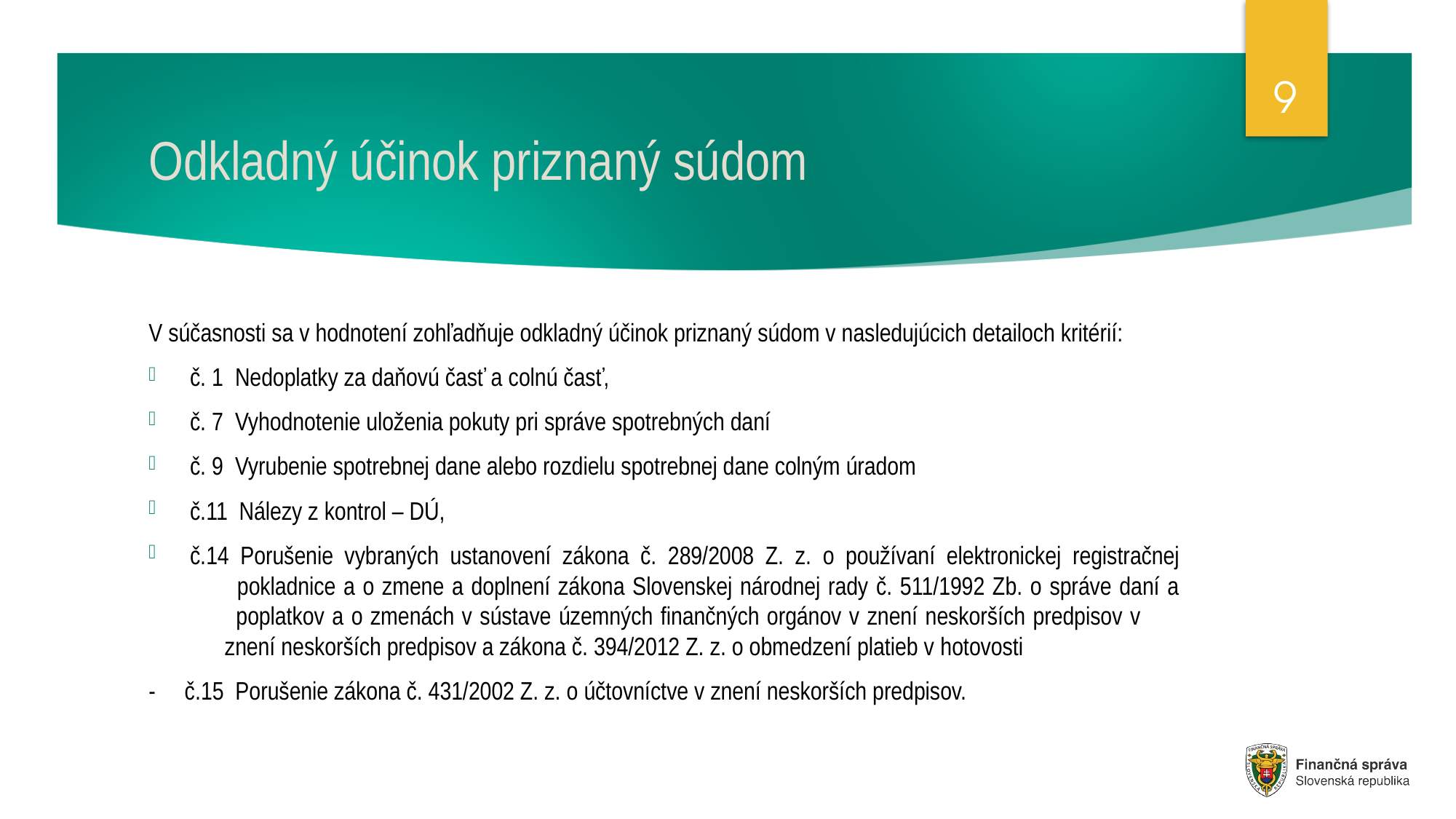

9
# Odkladný účinok priznaný súdom
V súčasnosti sa v hodnotení zohľadňuje odkladný účinok priznaný súdom v nasledujúcich detailoch kritérií:
č. 1  Nedoplatky za daňovú časť a colnú časť,
č. 7  Vyhodnotenie uloženia pokuty pri správe spotrebných daní
č. 9  Vyrubenie spotrebnej dane alebo rozdielu spotrebnej dane colným úradom
č.11  Nálezy z kontrol – DÚ,
č.14 Porušenie vybraných ustanovení zákona č. 289/2008 Z. z. o používaní elektronickej registračnej 	      pokladnice a o zmene a doplnení zákona Slovenskej národnej rady č. 511/1992 Zb. o správe daní a 	      poplatkov a o zmenách v sústave územných finančných orgánov v znení neskorších predpisov v      	      znení neskorších predpisov a zákona č. 394/2012 Z. z. o obmedzení platieb v hotovosti
-     č.15  Porušenie zákona č. 431/2002 Z. z. o účtovníctve v znení neskorších predpisov.